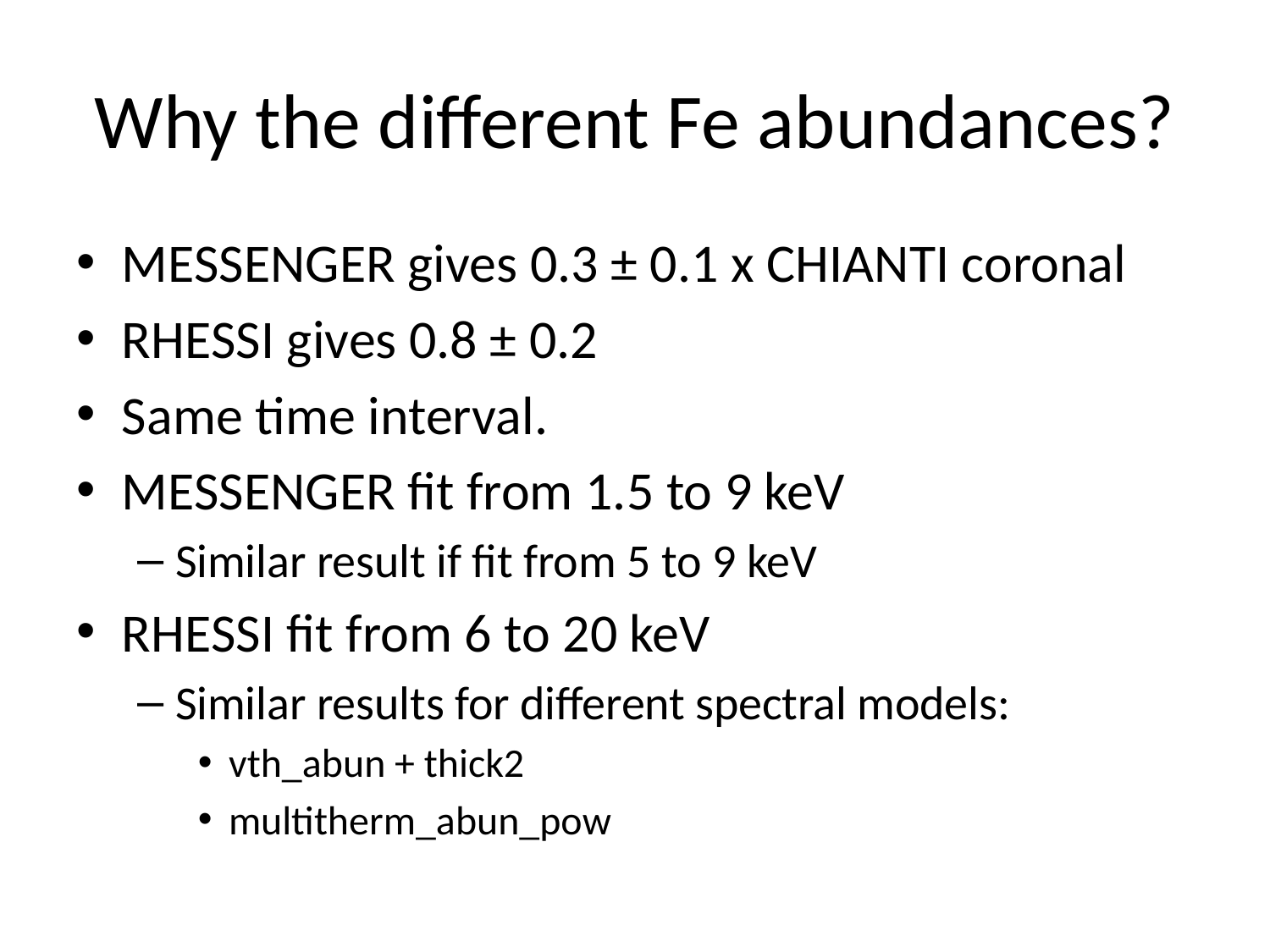

# Why the different Fe abundances?
MESSENGER gives 0.3 ± 0.1 x CHIANTI coronal
RHESSI gives 0.8 ± 0.2
Same time interval.
MESSENGER fit from 1.5 to 9 keV
Similar result if fit from 5 to 9 keV
RHESSI fit from 6 to 20 keV
Similar results for different spectral models:
vth_abun + thick2
multitherm_abun_pow